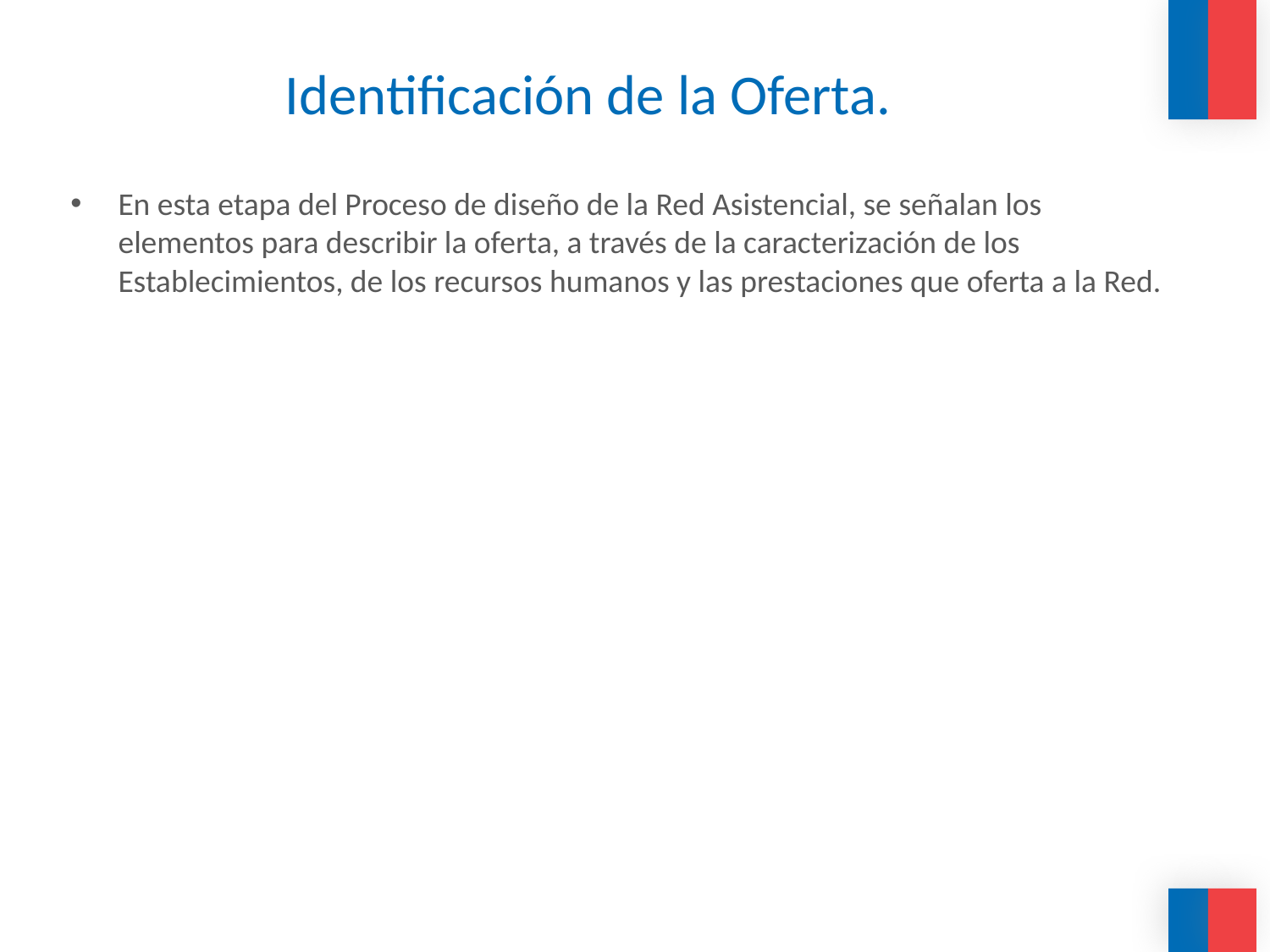

# Identificación de la Oferta.
En esta etapa del Proceso de diseño de la Red Asistencial, se señalan los elementos para describir la oferta, a través de la caracterización de los Establecimientos, de los recursos humanos y las prestaciones que oferta a la Red.